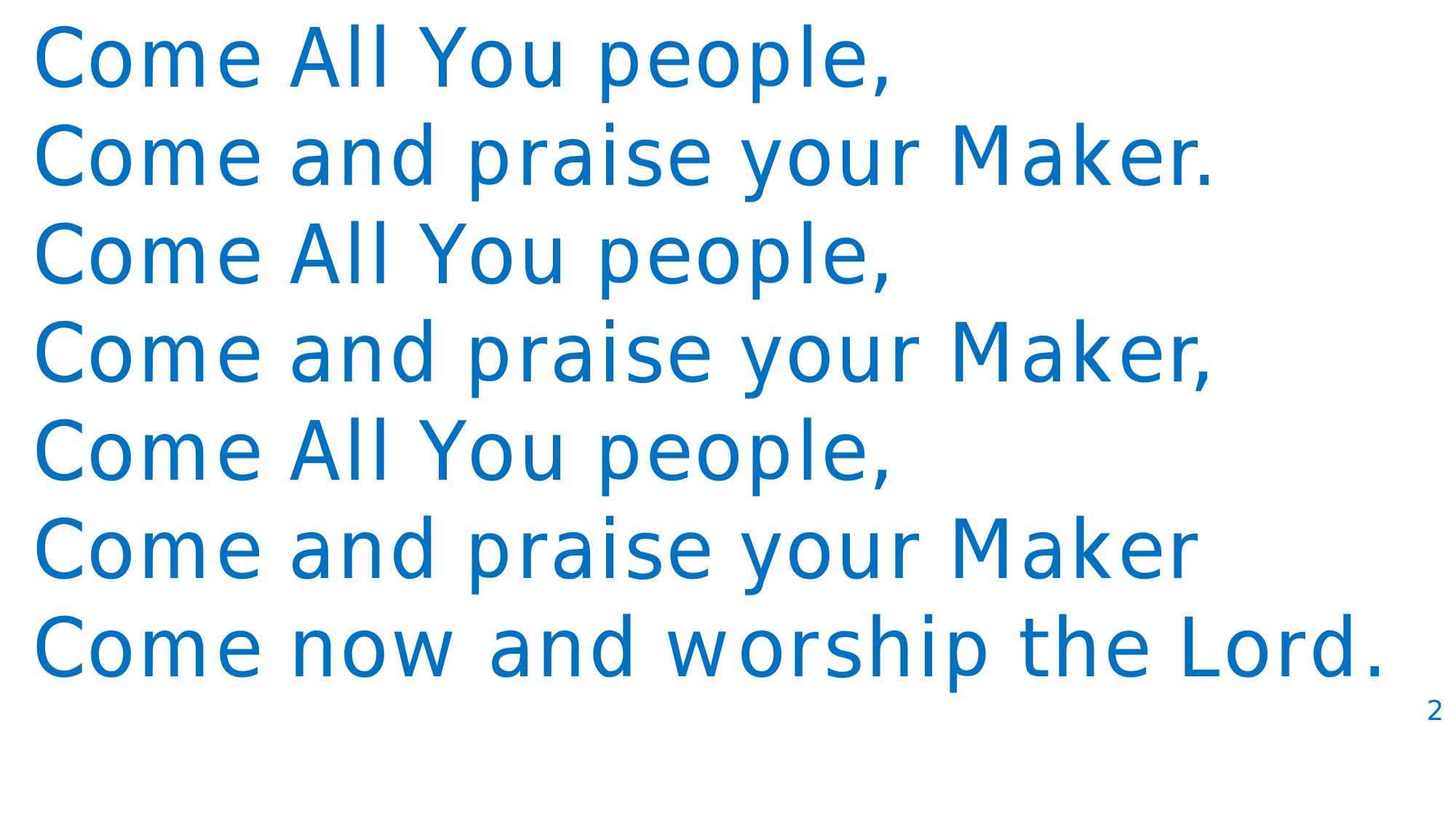

Come All You people,
 Come and praise your Maker.
 Come All You people,
 Come and praise your Maker,
 Come All You people,
 Come and praise your Maker
 Come now and worship the Lord.
2